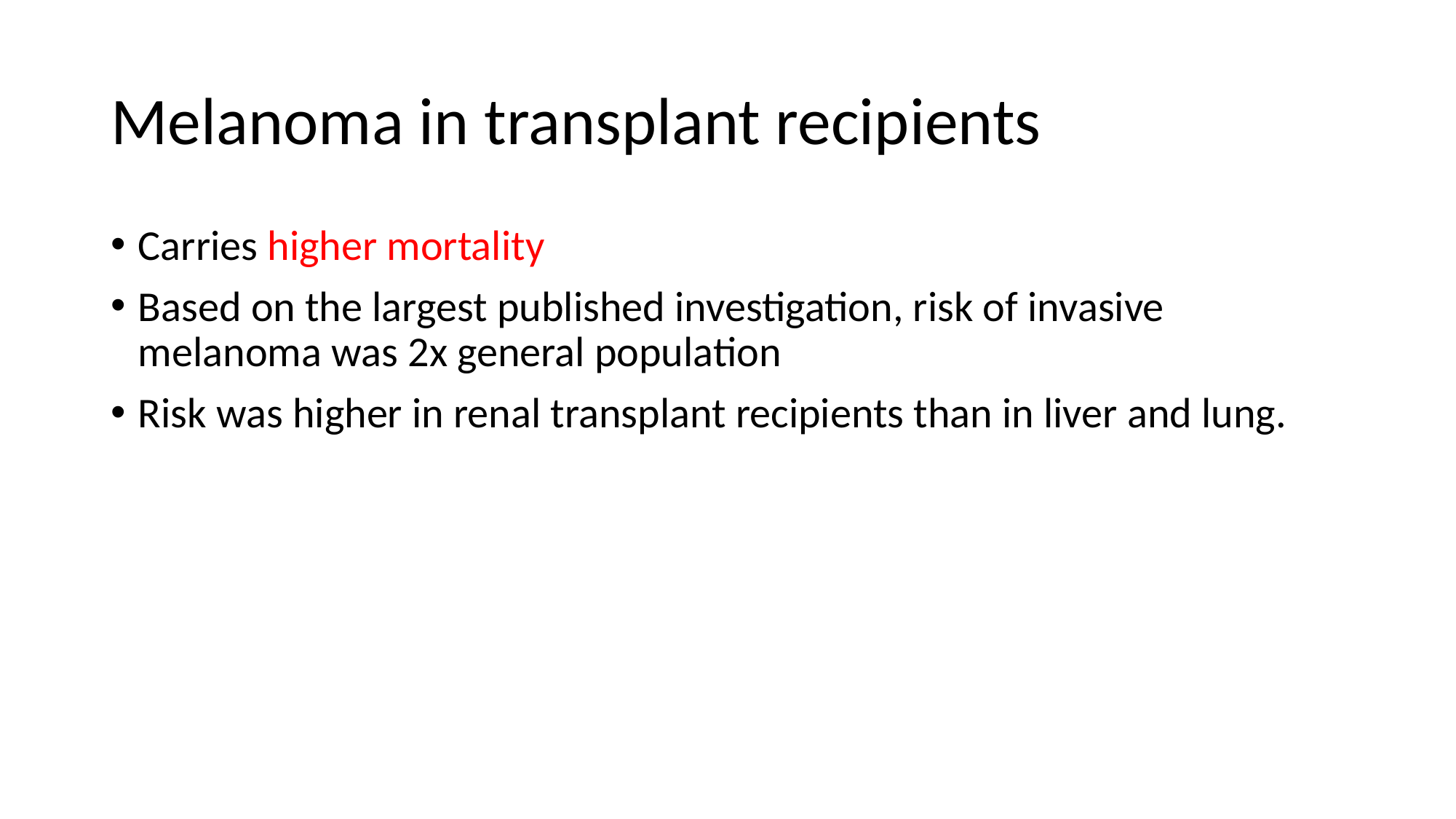

# Melanoma in transplant recipients
Carries higher mortality
Based on the largest published investigation, risk of invasive melanoma was 2x general population
Risk was higher in renal transplant recipients than in liver and lung.